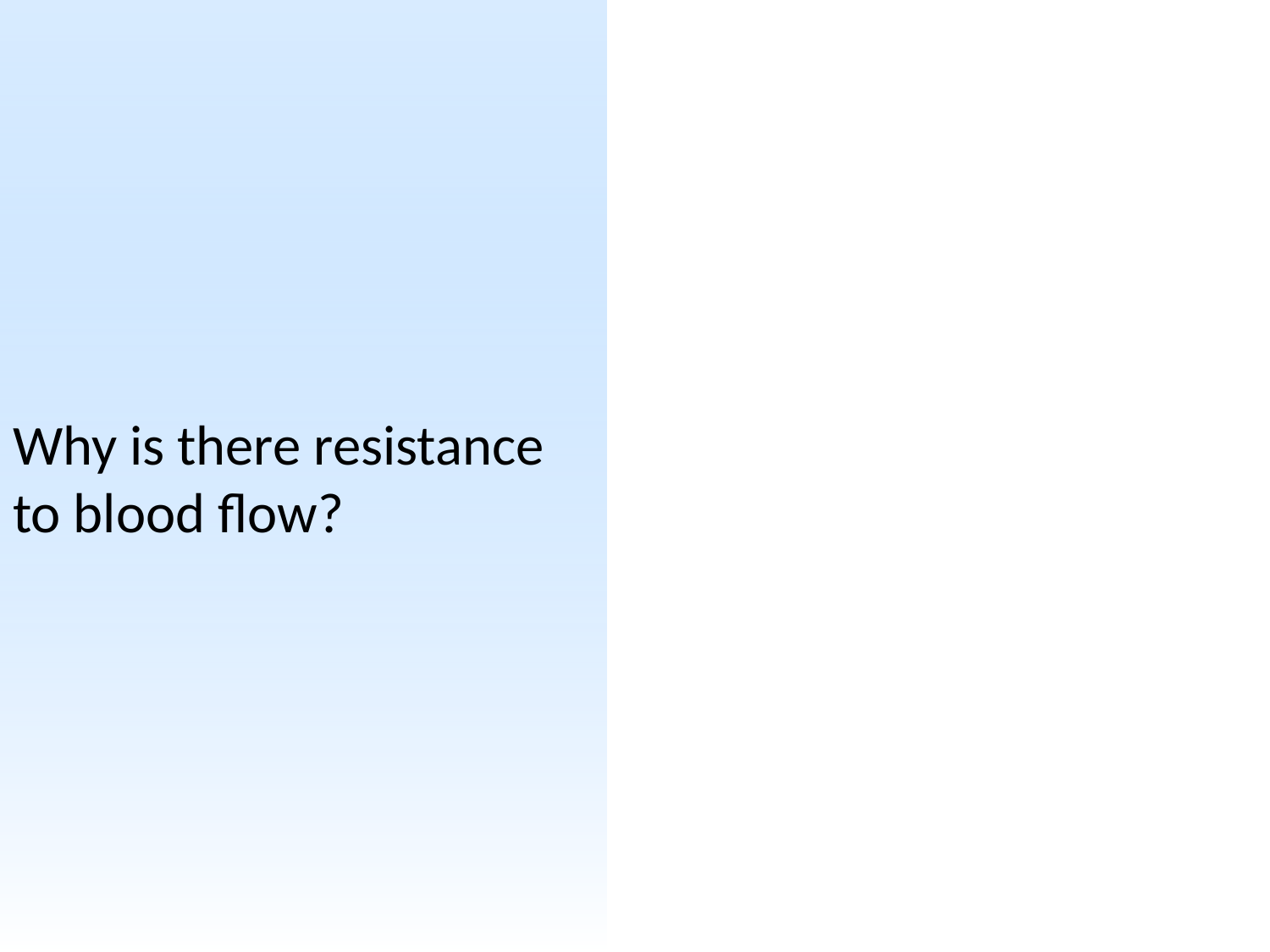

# Why is there resistance to blood flow?